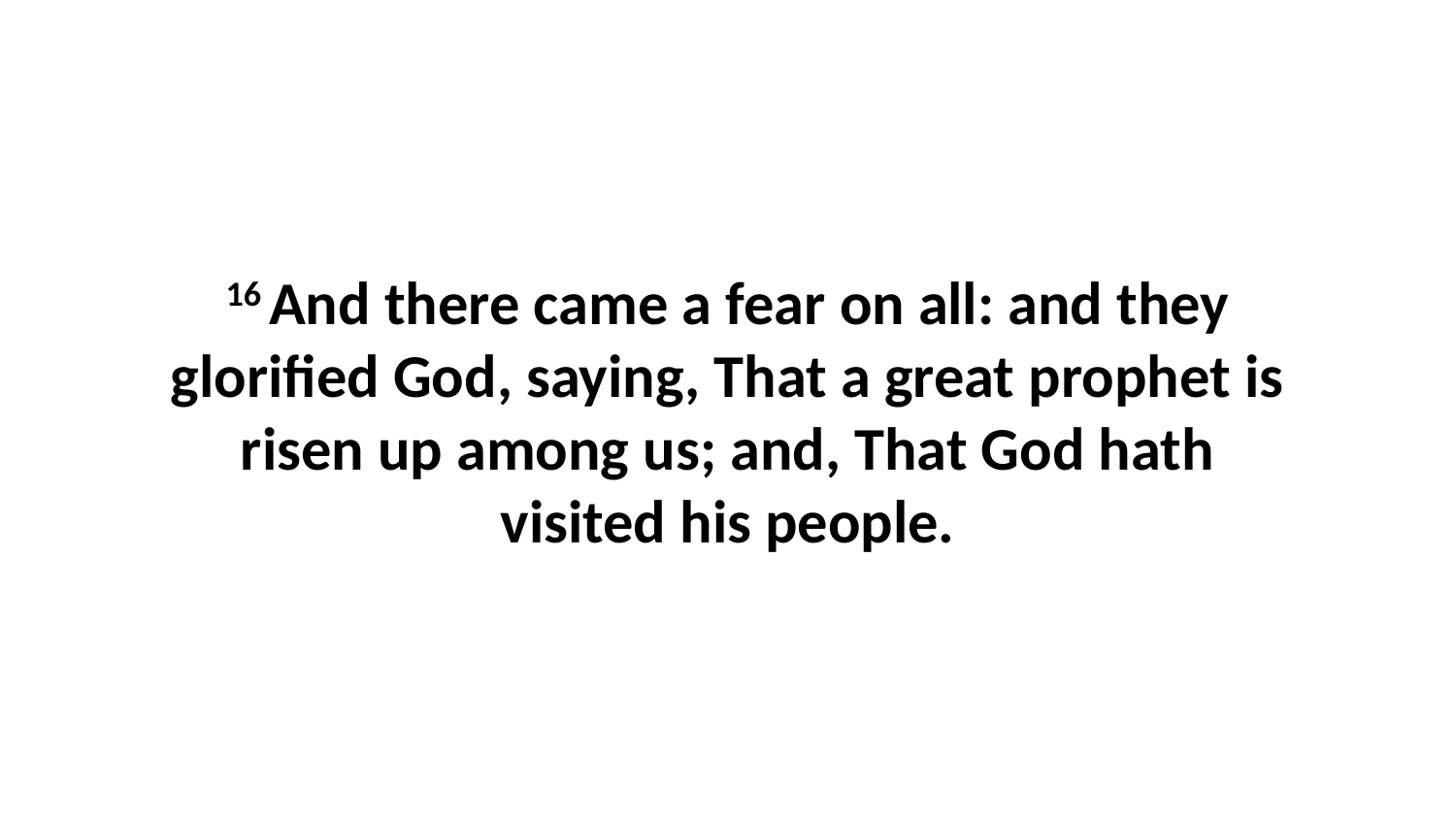

16 And there came a fear on all: and they glorified God, saying, That a great prophet is risen up among us; and, That God hath visited his people.